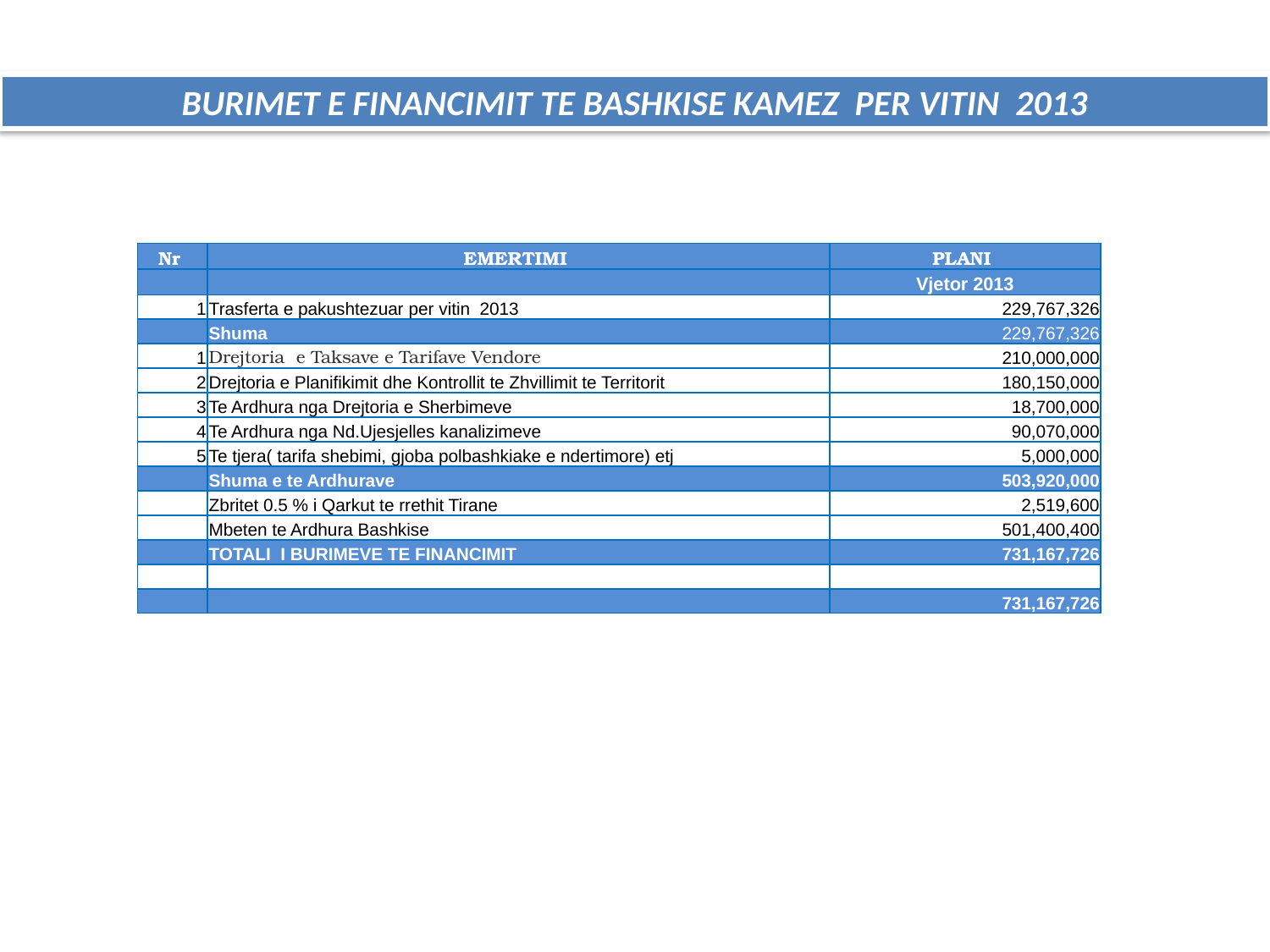

BURIMET E FINANCIMIT TE BASHKISE KAMEZ  PER VITIN  2013
| Nr | EMERTIMI | PLANI |
| --- | --- | --- |
|  |  | Vjetor 2013 |
| 1 | Trasferta e pakushtezuar per vitin 2013 | 229,767,326 |
|  | Shuma | 229,767,326 |
| 1 | Drejtoria e Taksave e Tarifave Vendore | 210,000,000 |
| 2 | Drejtoria e Planifikimit dhe Kontrollit te Zhvillimit te Territorit | 180,150,000 |
| 3 | Te Ardhura nga Drejtoria e Sherbimeve | 18,700,000 |
| 4 | Te Ardhura nga Nd.Ujesjelles kanalizimeve | 90,070,000 |
| 5 | Te tjera( tarifa shebimi, gjoba polbashkiake e ndertimore) etj | 5,000,000 |
|  | Shuma e te Ardhurave | 503,920,000 |
|  | Zbritet 0.5 % i Qarkut te rrethit Tirane | 2,519,600 |
|  | Mbeten te Ardhura Bashkise | 501,400,400 |
|  | TOTALI I BURIMEVE TE FINANCIMIT | 731,167,726 |
|  |  |  |
|  |  | 731,167,726 |